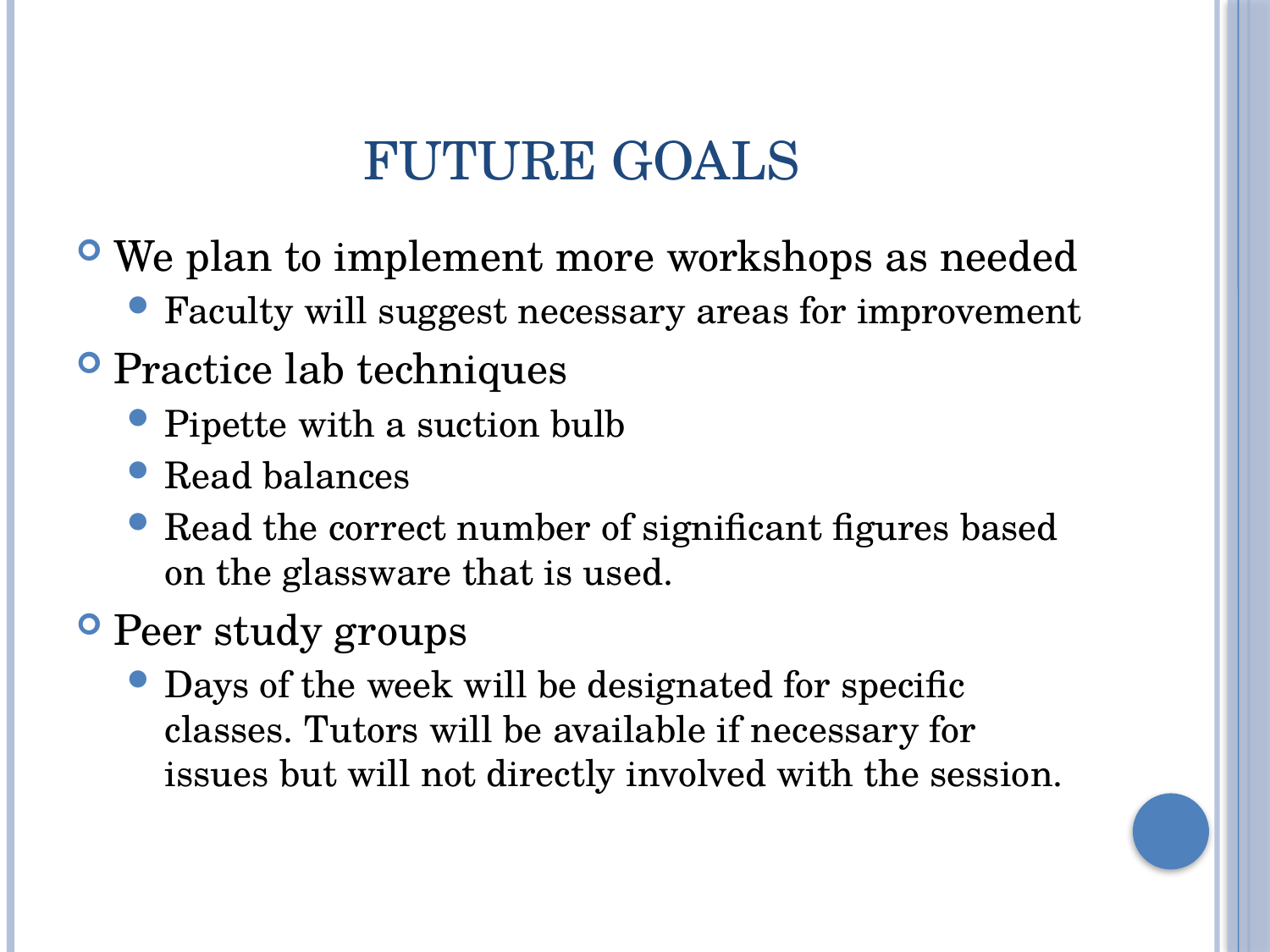

# Future Goals
We plan to implement more workshops as needed
Faculty will suggest necessary areas for improvement
Practice lab techniques
Pipette with a suction bulb
Read balances
Read the correct number of significant figures based on the glassware that is used.
Peer study groups
Days of the week will be designated for specific classes. Tutors will be available if necessary for issues but will not directly involved with the session.